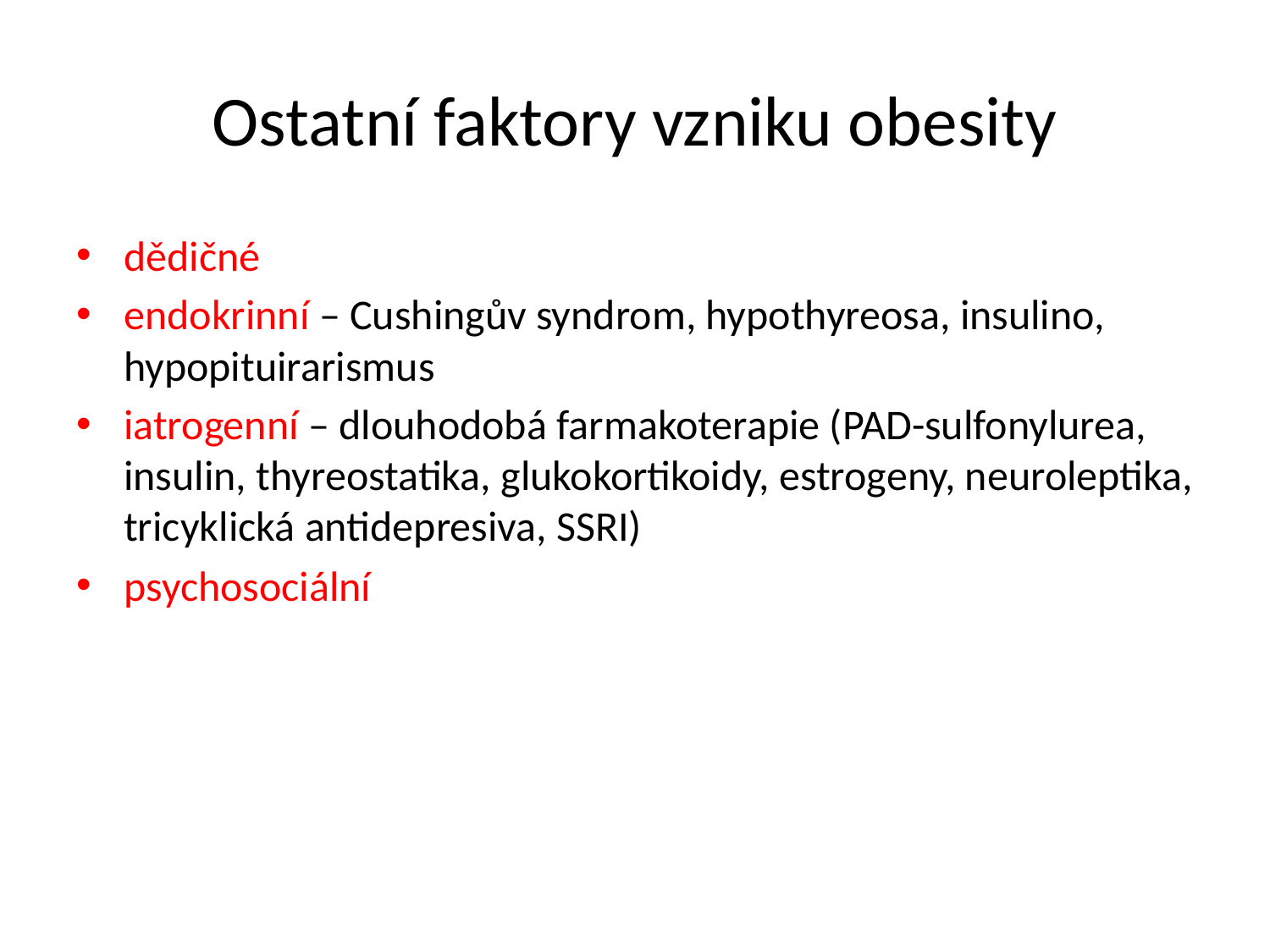

# Ostatní faktory vzniku obesity
dědičné
endokrinní – Cushingův syndrom, hypothyreosa, insulino, hypopituirarismus
iatrogenní – dlouhodobá farmakoterapie (PAD-sulfonylurea, insulin, thyreostatika, glukokortikoidy, estrogeny, neuroleptika, tricyklická antidepresiva, SSRI)
psychosociální